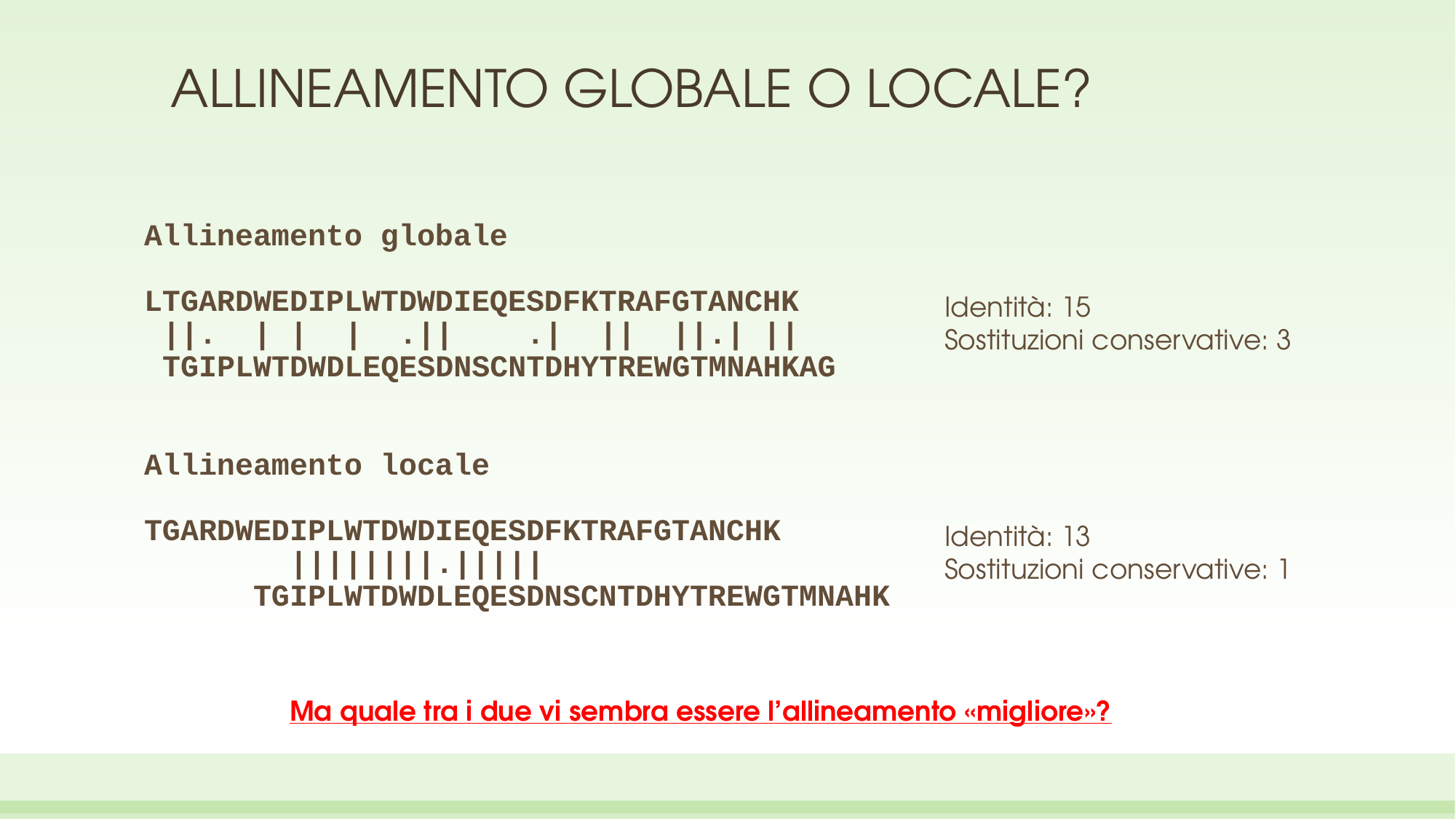

# ALLINEAMENTO GLOBALE O LOCALE?

Allineamento globale

LTGARDWEDIPLWTDWDIEQESDFKTRAFGTANCHK
 ||.  | |  |  .||    .|  ||  ||.| ||
 TGIPLWTDWDLEQESDNSCNTDHYTREWGTMNAHKAG

Allineamento locale

TGARDWEDIPLWTDWDIEQESDFKTRAFGTANCHK
        ||||||||.|||||
      TGIPLWTDWDLEQESDNSCNTDHYTREWGTMNAHK
Identità: 15
Sostituzioni conservative: 3

Identità: 13
Sostituzioni conservative: 1

Ma quale tra i due vi sembra essere l’allineamento «migliore»?